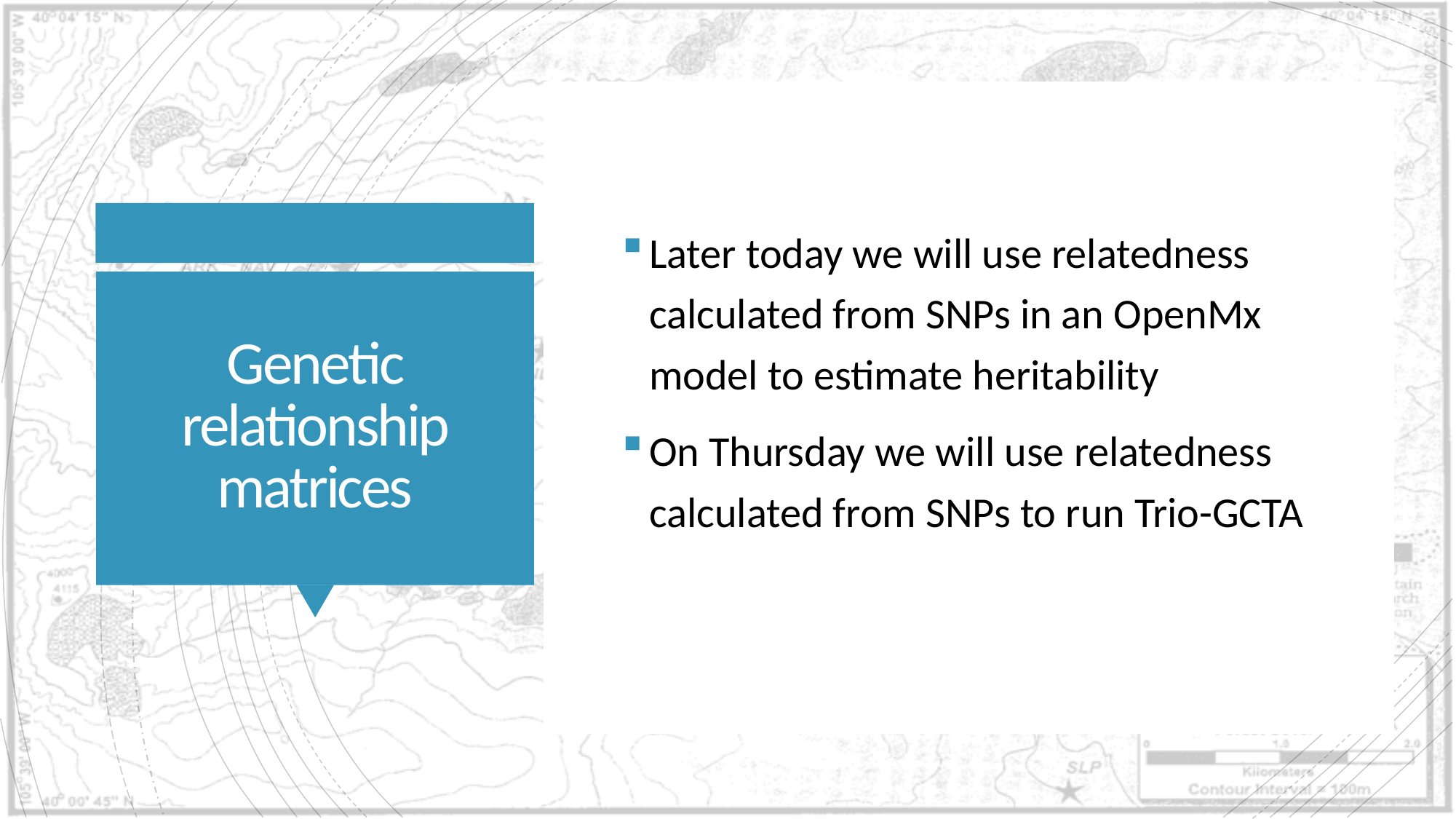

Later today we will use relatedness calculated from SNPs in an OpenMx model to estimate heritability
On Thursday we will use relatedness calculated from SNPs to run Trio-GCTA

# Genetic relationship matrices